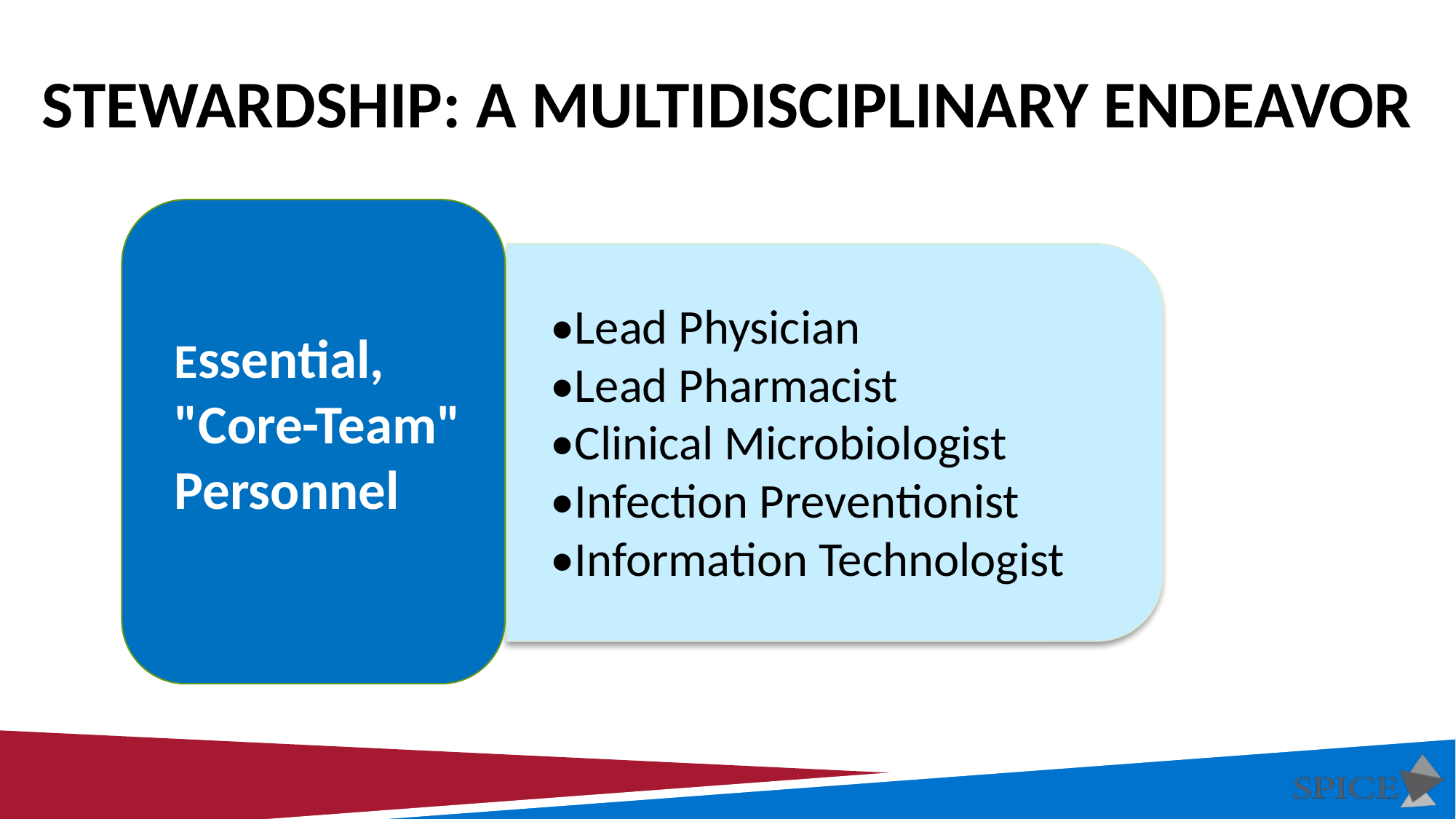

# Stewardship: A Multidisciplinary Endeavor

•Lead Physician
•Lead Pharmacist
•Clinical Microbiologist
•Infection Preventionist
•Information Technologist

Essential, "Core-Team" Personnel